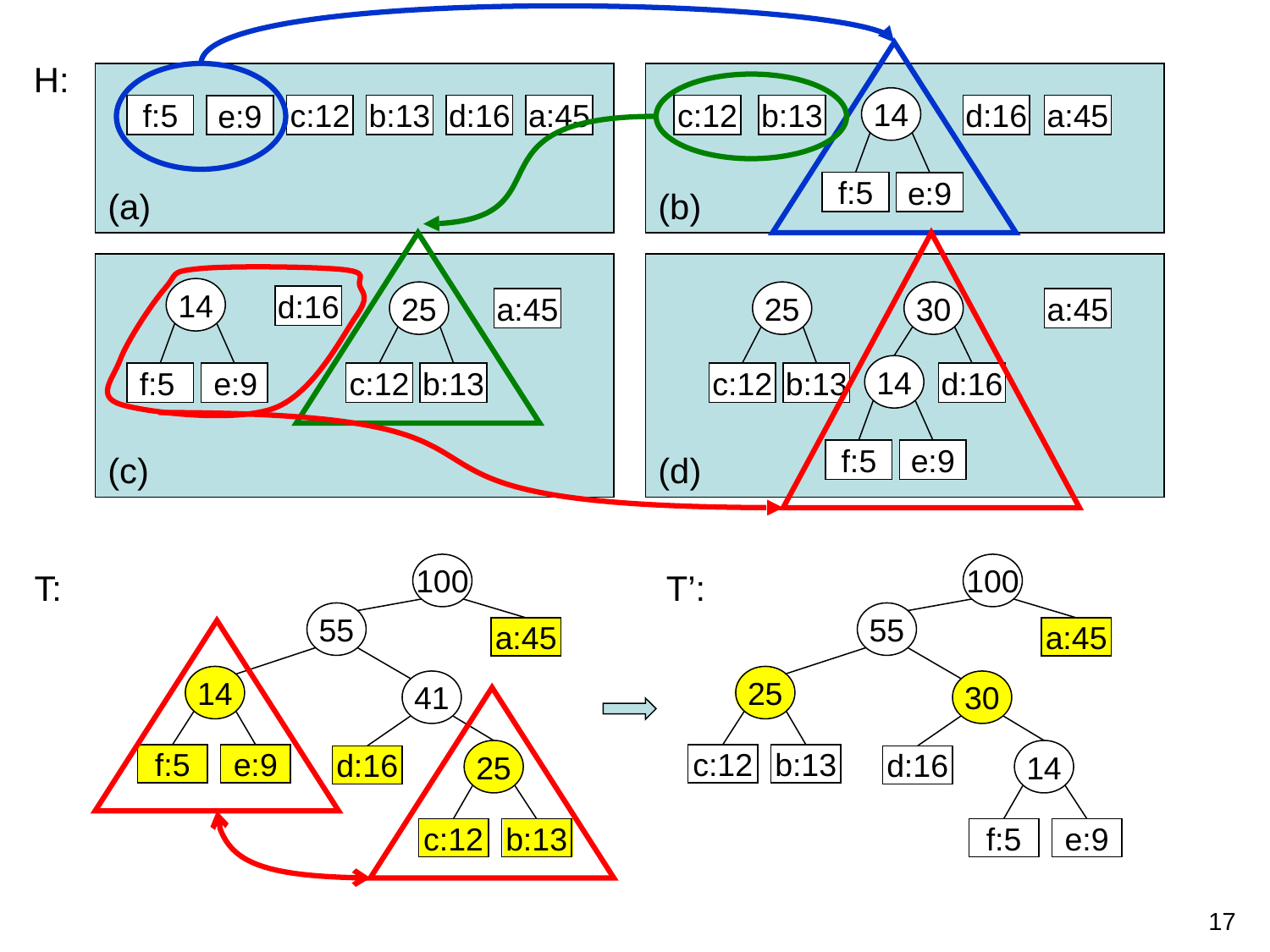

H:
(a)
f:5
c:12
b:13
d:16
a:45
e:9
(b)
14

f:5
e:9
c:12
b:13
d:16
a:45

(c)
14

f:5
e:9
25

c:12
b:13
d:16
a:45
(d)
25
30
a:45

14
c:12
b:13
d:16

f:5
e:9
100
55
a:45
14
41
25
f:5
e:9
d:16
c:12
b:13
100
55
a:45
25
30
14
c:12
b:13
d:16
f:5
e:9

T’:
T:

17